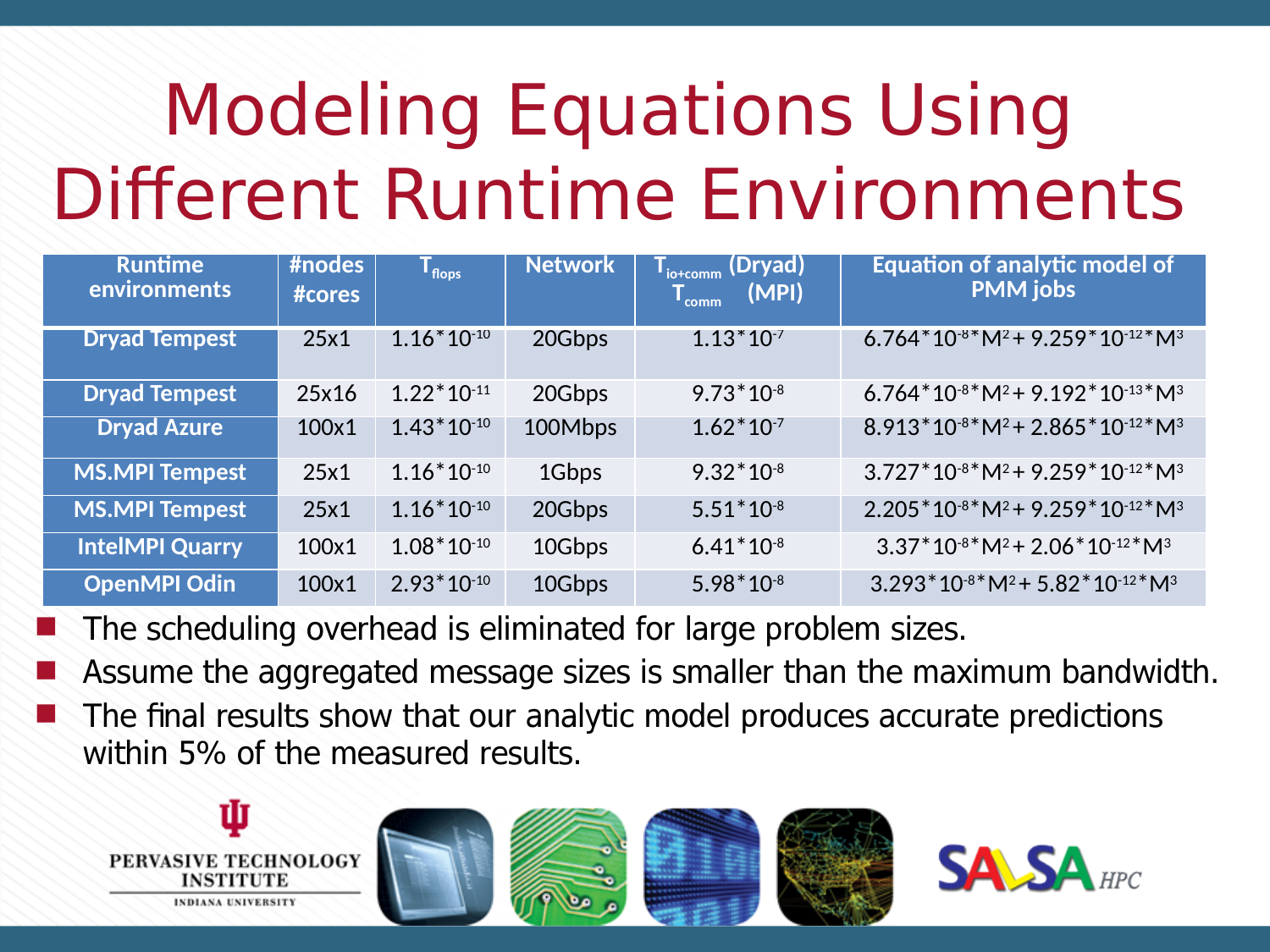

# Modeling Equations Using Different Runtime Environments
| Runtime environments | #nodes #cores | Tflops | Network | Tio+comm (Dryad) Tcomm (MPI) | Equation of analytic model of PMM jobs |
| --- | --- | --- | --- | --- | --- |
| Dryad Tempest | 25x1 | 1.16\*10-10 | 20Gbps | 1.13\*10-7 | 6.764\*10-8\*M2 + 9.259\*10-12\*M3 |
| Dryad Tempest | 25x16 | 1.22\*10-11 | 20Gbps | 9.73\*10-8 | 6.764\*10-8\*M2 + 9.192\*10-13\*M3 |
| Dryad Azure | 100x1 | 1.43\*10-10 | 100Mbps | 1.62\*10-7 | 8.913\*10-8\*M2 + 2.865\*10-12\*M3 |
| MS.MPI Tempest | 25x1 | 1.16\*10-10 | 1Gbps | 9.32\*10-8 | 3.727\*10-8\*M2 + 9.259\*10-12\*M3 |
| MS.MPI Tempest | 25x1 | 1.16\*10-10 | 20Gbps | 5.51\*10-8 | 2.205\*10-8\*M2 + 9.259\*10-12\*M3 |
| IntelMPI Quarry | 100x1 | 1.08\*10-10 | 10Gbps | 6.41\*10-8 | 3.37\*10-8\*M2 + 2.06\*10-12\*M3 |
| OpenMPI Odin | 100x1 | 2.93\*10-10 | 10Gbps | 5.98\*10-8 | 3.293\*10-8\*M2 + 5.82\*10-12\*M3 |
The scheduling overhead is eliminated for large problem sizes.
Assume the aggregated message sizes is smaller than the maximum bandwidth.
The final results show that our analytic model produces accurate predictions within 5% of the measured results.